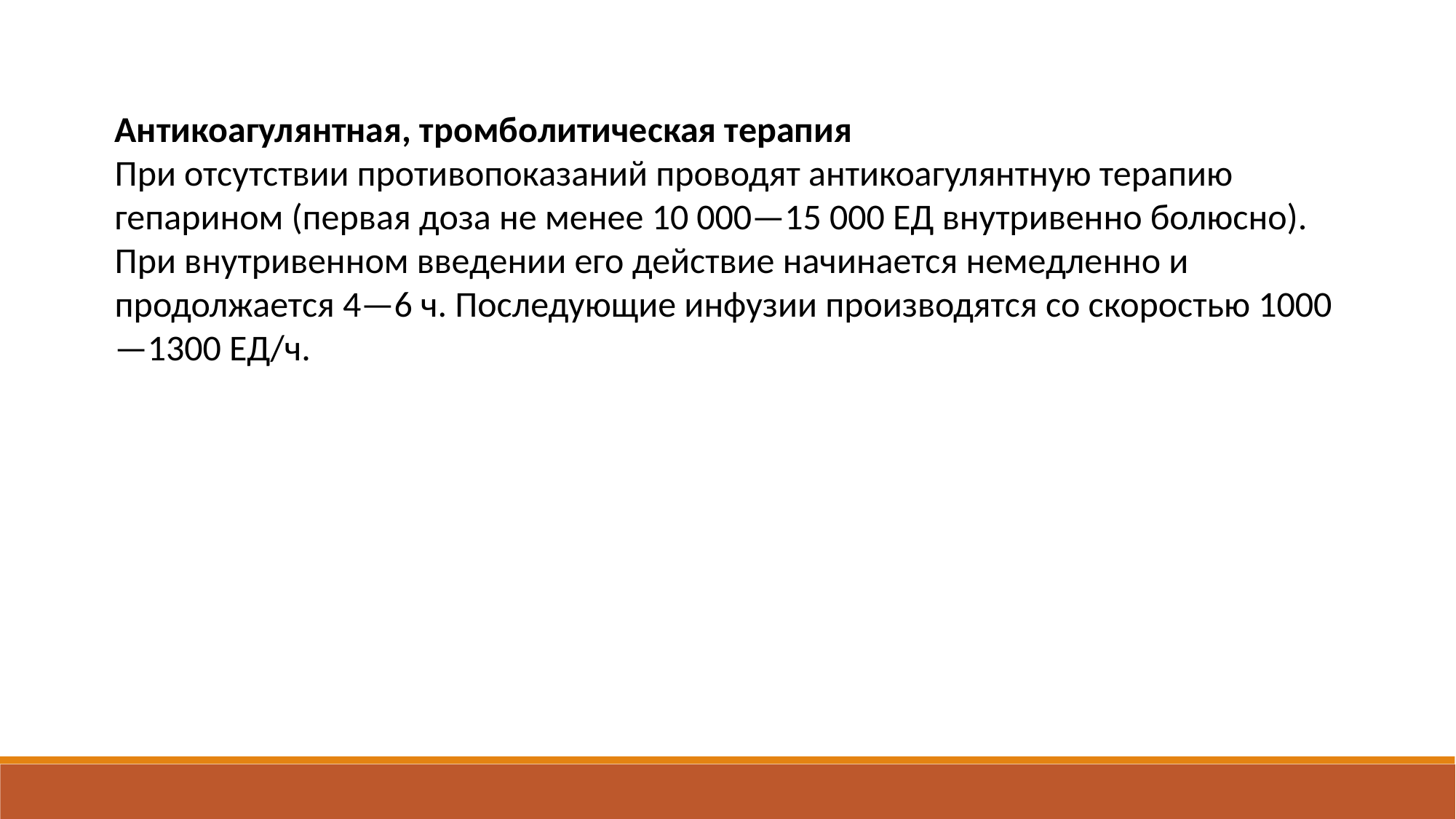

Антикоагулянтная, тромболитическая терапия
При отсутствии противопоказаний проводят антикоагулянтную терапию гепарином (первая доза не менее 10 000—15 000 ЕД внутривенно болюсно). При внутривенном введении его действие начинается немедленно и продолжается 4—6 ч. Последующие инфузии производятся со скоростью 1000—1300 ЕД/ч.